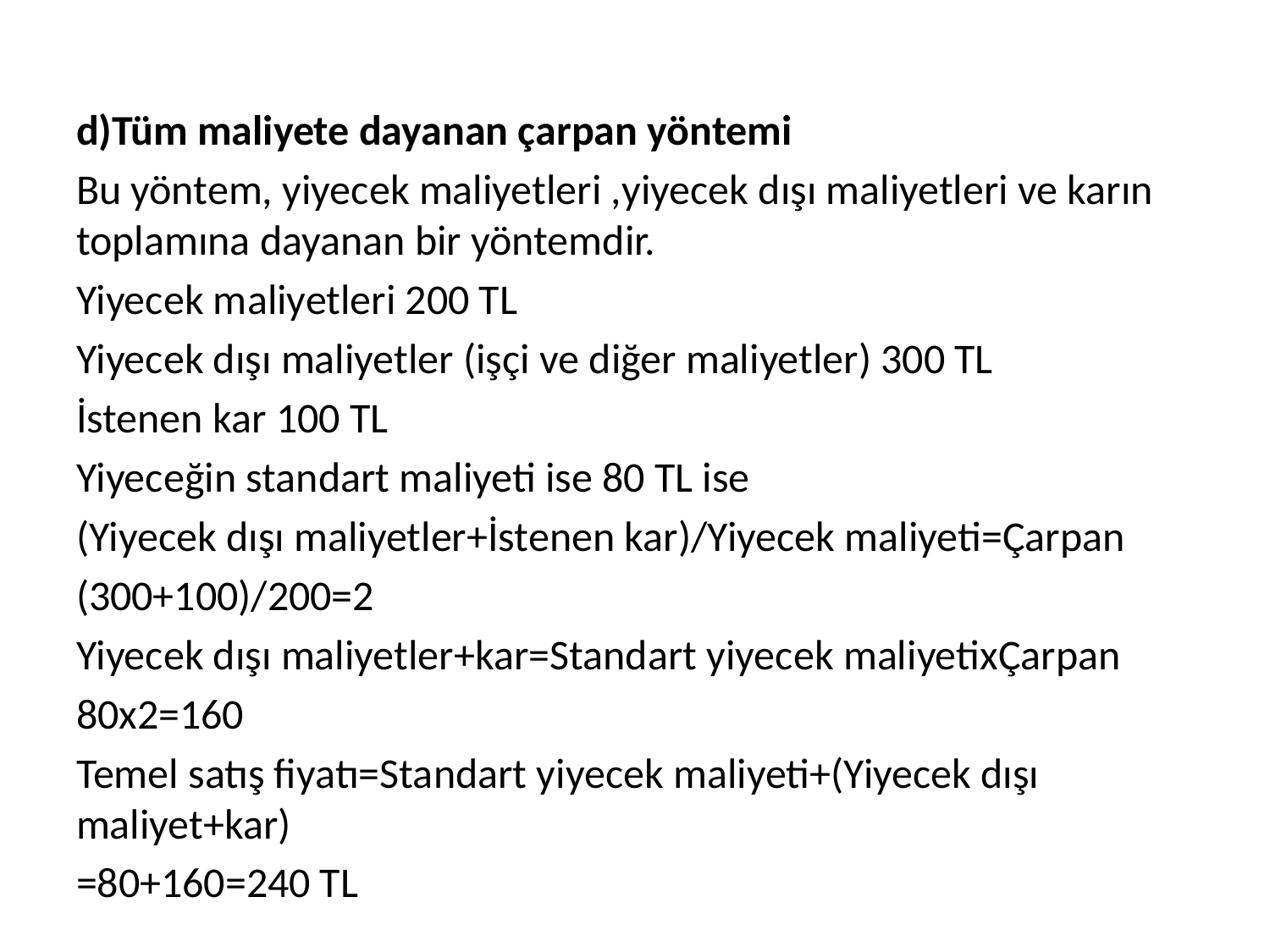

d)Tüm maliyete dayanan çarpan yöntemi
Bu yöntem, yiyecek maliyetleri ,yiyecek dışı maliyetleri ve karın toplamına dayanan bir yöntemdir.
Yiyecek maliyetleri 200 TL
Yiyecek dışı maliyetler (işçi ve diğer maliyetler) 300 TL
İstenen kar 100 TL
Yiyeceğin standart maliyeti ise 80 TL ise
(Yiyecek dışı maliyetler+İstenen kar)/Yiyecek maliyeti=Çarpan
(300+100)/200=2
Yiyecek dışı maliyetler+kar=Standart yiyecek maliyetixÇarpan
80x2=160
Temel satış fiyatı=Standart yiyecek maliyeti+(Yiyecek dışı maliyet+kar)
=80+160=240 TL